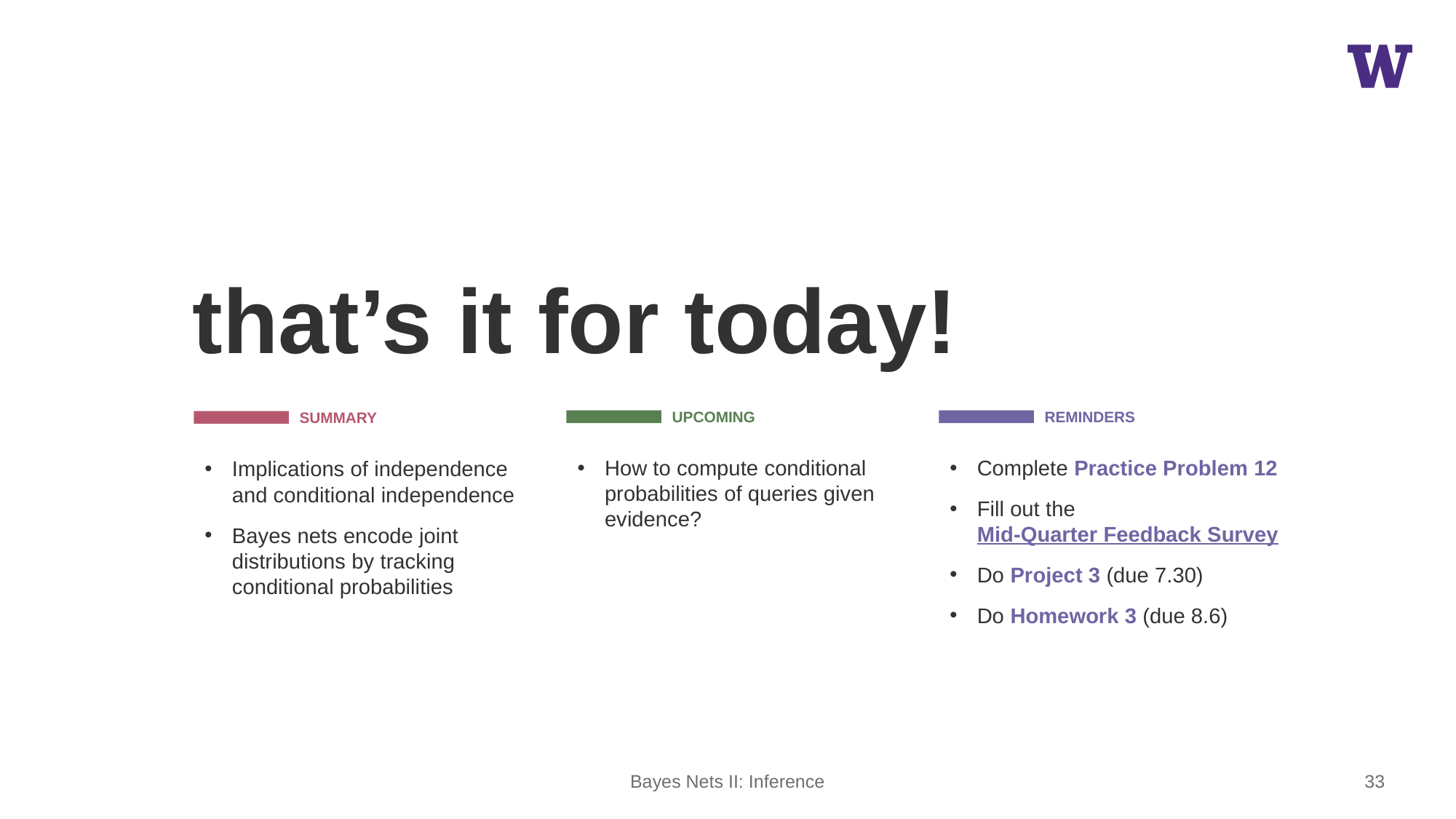

# that’s it for today!
How to compute conditional probabilities of queries given evidence?
Complete Practice Problem 12
Fill out the Mid-Quarter Feedback Survey
Do Project 3 (due 7.30)
Do Homework 3 (due 8.6)

Implications of independence and conditional independence
Bayes nets encode joint distributions by tracking conditional probabilities
33